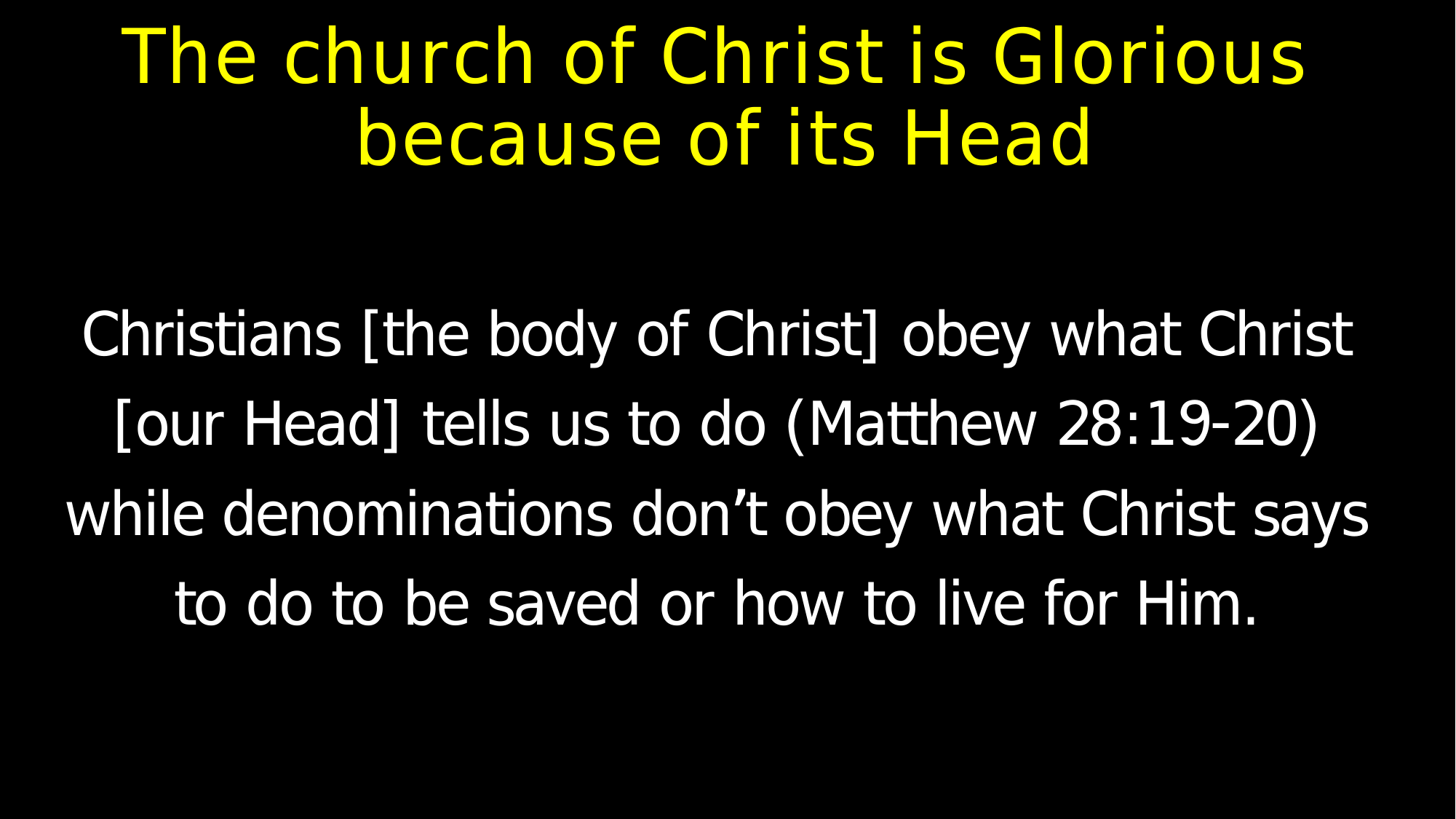

# The church of Christ is Glorious because of its Head

Christians [the body of Christ] obey what Christ
[our Head] tells us to do (Matthew 28:19-20)
while denominations don’t obey what Christ says
to do to be saved or how to live for Him.